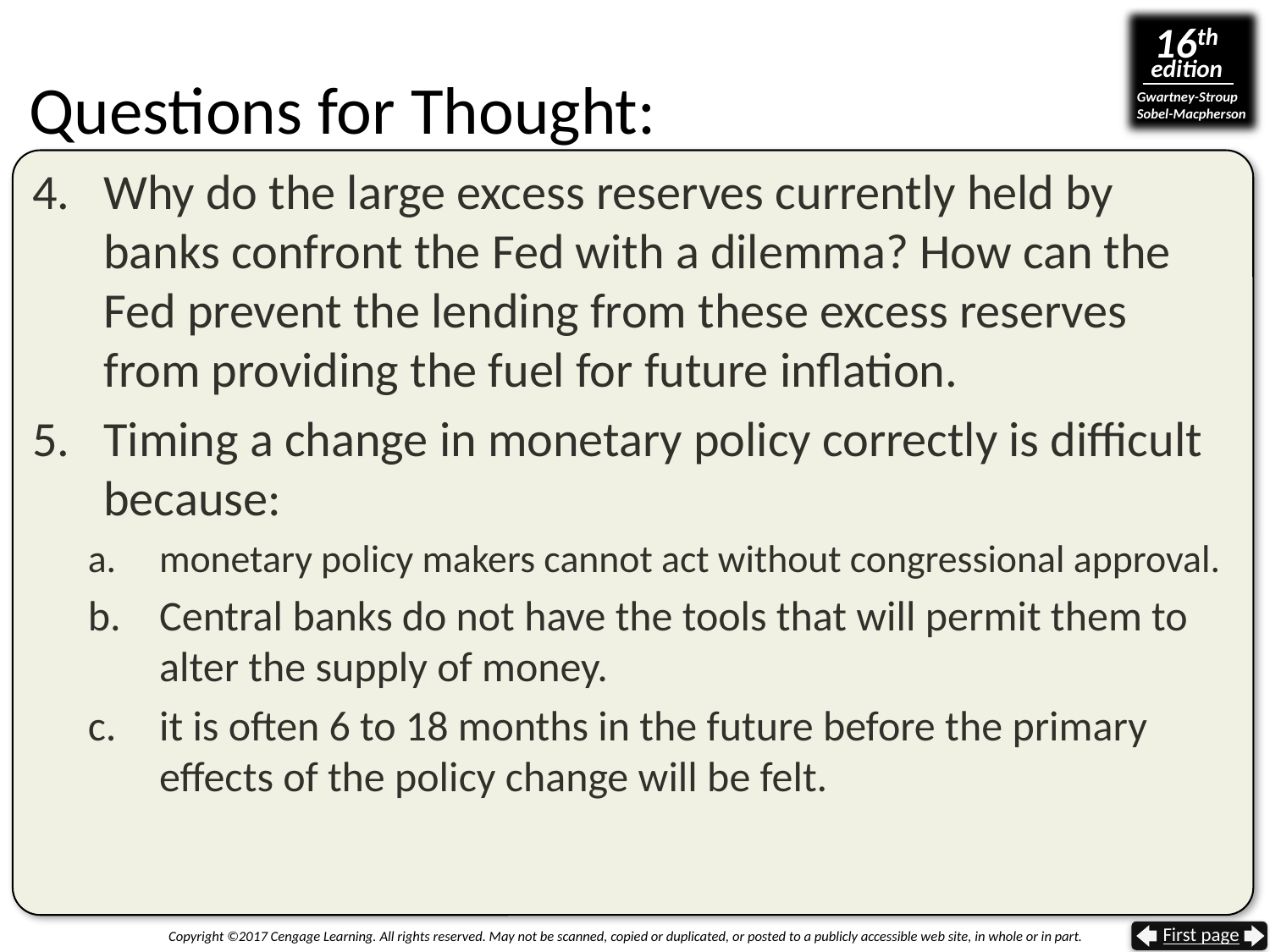

# Questions for Thought:
Why do the large excess reserves currently held by banks confront the Fed with a dilemma? How can the Fed prevent the lending from these excess reserves from providing the fuel for future inflation.
Timing a change in monetary policy correctly is difficult because:
monetary policy makers cannot act without congressional approval.
Central banks do not have the tools that will permit them to alter the supply of money.
it is often 6 to 18 months in the future before the primary effects of the policy change will be felt.